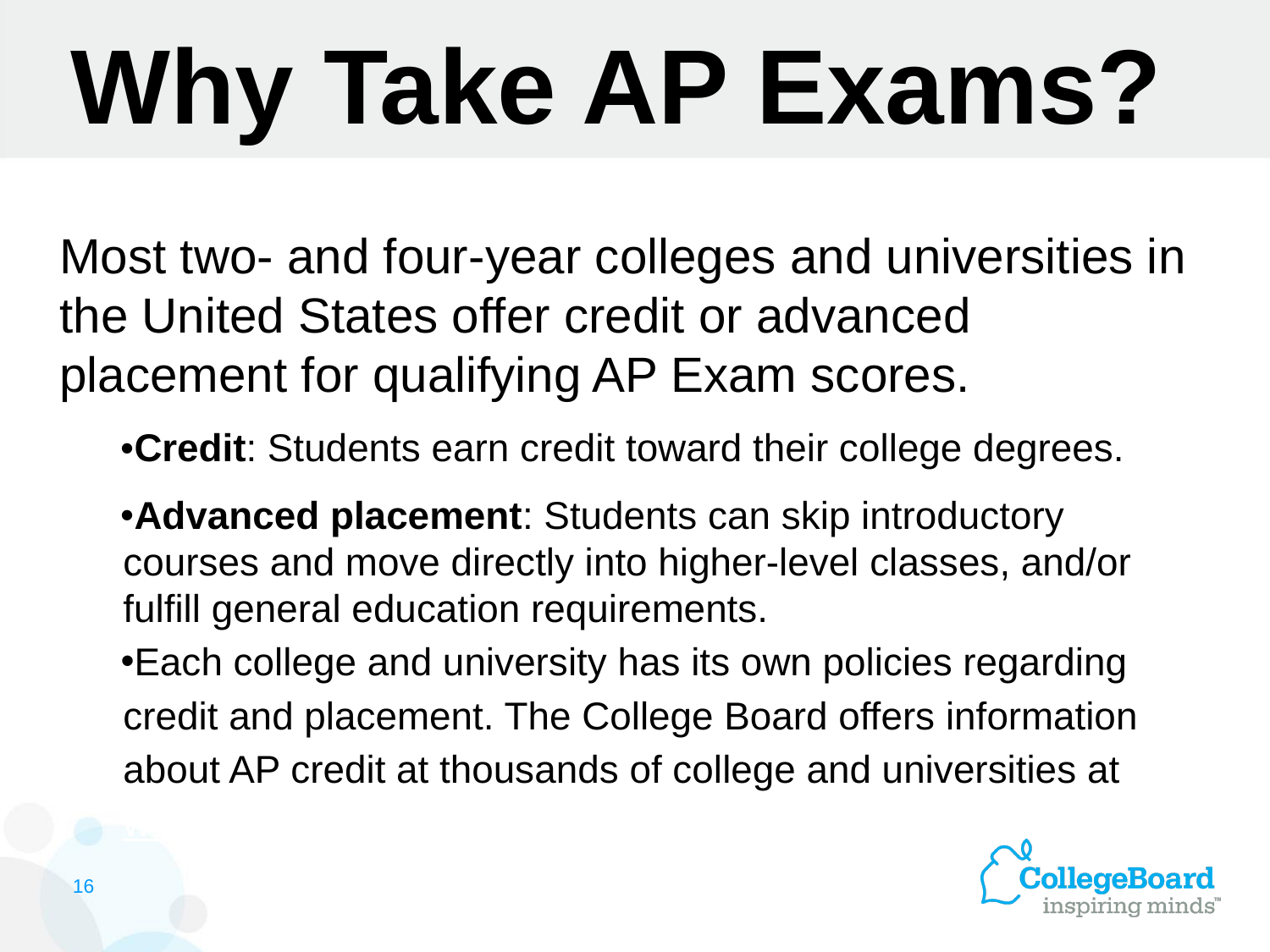

# Why Take AP Exams?
Most two- and four-year colleges and universities in the United States offer credit or advanced placement for qualifying AP Exam scores.
Credit: Students earn credit toward their college degrees.
Advanced placement: Students can skip introductory courses and move directly into higher-level classes, and/or fulfill general education requirements.
Each college and university has its own policies regarding credit and placement. The College Board offers information about AP credit at thousands of college and universities at www.collegeboard.org/apcreditpolicy

16